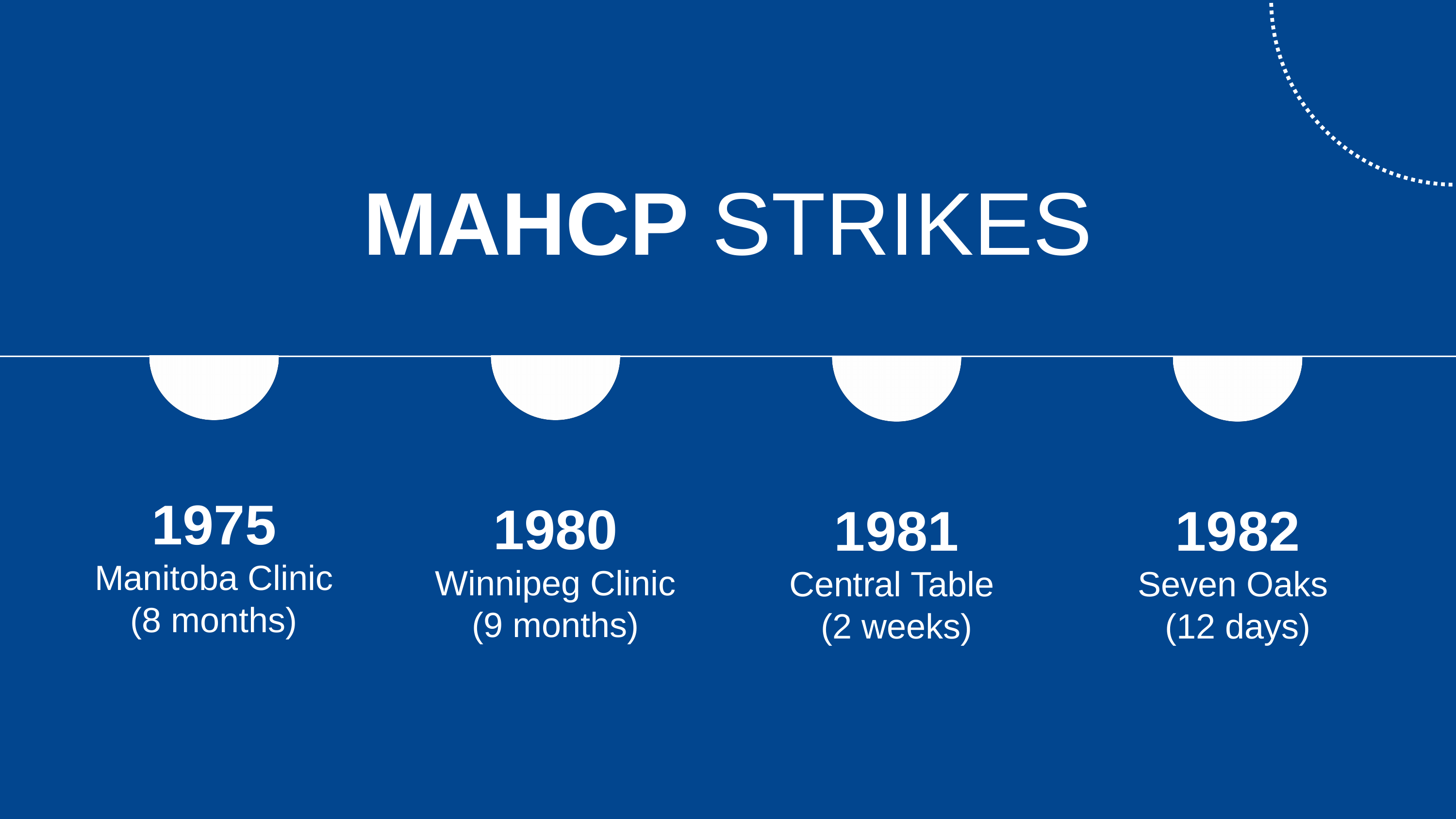

MAHCP STRIKES

1975
1980
1981
1982
Manitoba Clinic
(8 months)
Winnipeg Clinic
(9 months)
Central Table
(2 weeks)
Seven Oaks
(12 days)